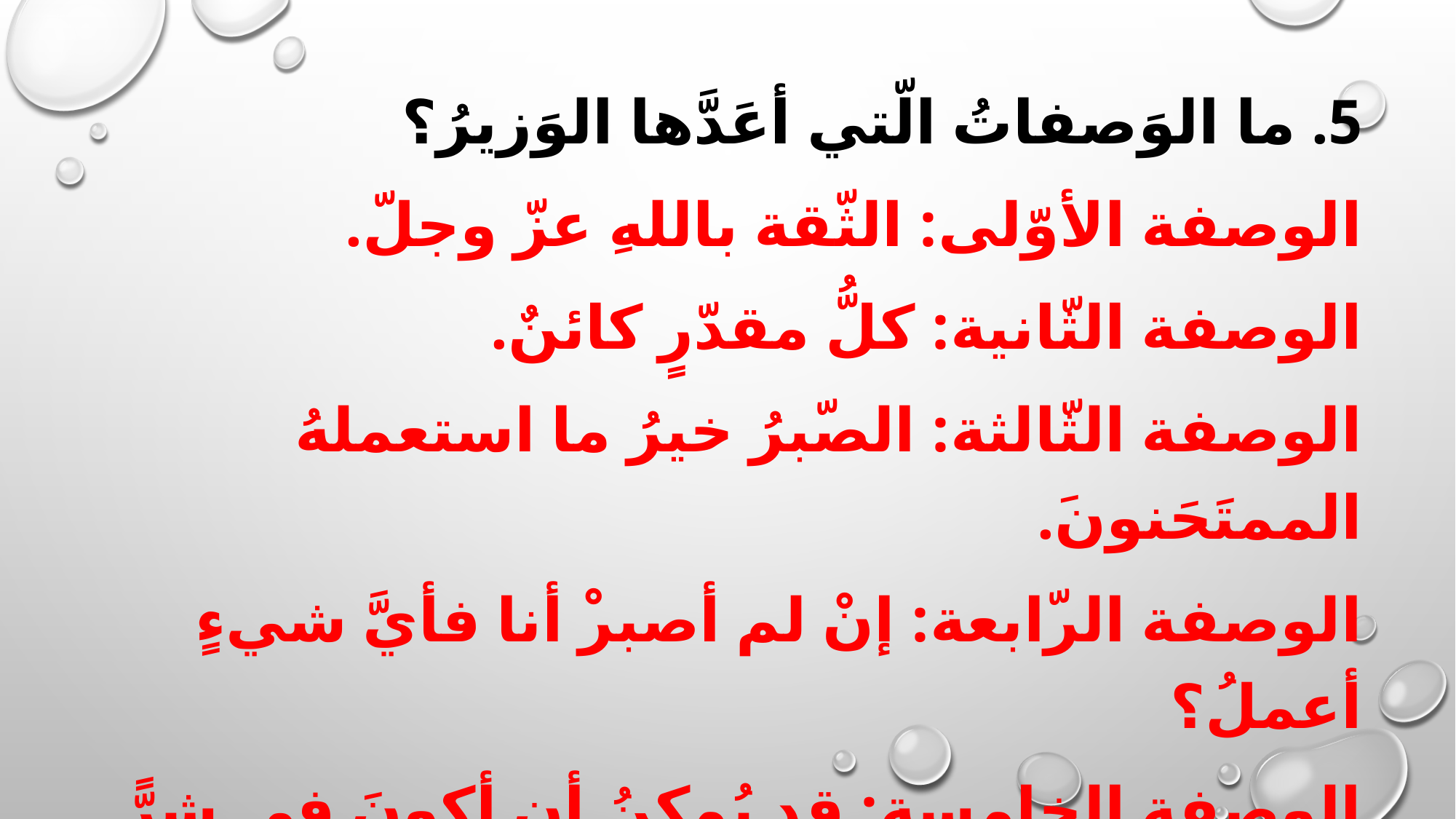

5. ما الوَصفاتُ الّتي أعَدَّها الوَزيرُ؟
الوصفة الأوّلى: الثّقة باللهِ عزّ وجلّ.
الوصفة الثّانية: كلُّ مقدّرٍ كائنٌ.
الوصفة الثّالثة: الصّبرُ خيرُ ما استعملهُ الممتَحَنونَ.
الوصفة الرّابعة: إنْ لم أصبرْ أنا فأيَّ شيءٍ أعملُ؟
الوصفة الخامسة: قد يُمكنُ أن أكونَ في شرًّ ممّا أنا فيه.
الوصفة السّادسة: من ساعةٍ إلى ساعةٍ فرجٌ.